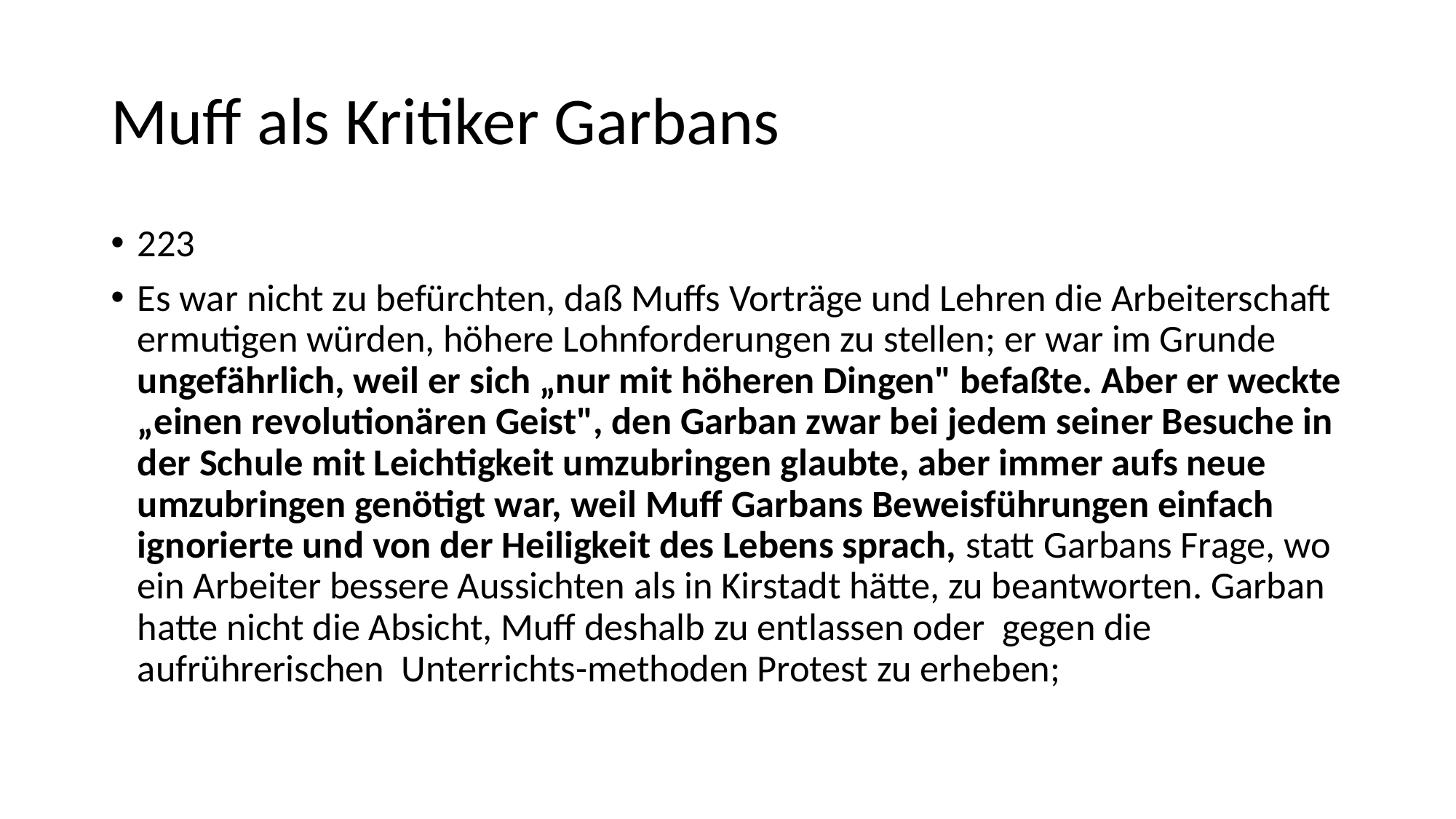

# Muff als Kritiker Garbans
223
Es war nicht zu befürchten, daß Muffs Vorträge und Lehren die Arbeiterschaft ermutigen würden, höhere Lohnforderungen zu stellen; er war im Grunde ungefährlich, weil er sich „nur mit höheren Dingen" befaßte. Aber er weckte „einen revolutionären Geist", den Garban zwar bei jedem seiner Besuche in der Schule mit Leichtigkeit umzubringen glaubte, aber immer aufs neue umzubringen genötigt war, weil Muff Garbans Beweisführungen einfach ignorierte und von der Heiligkeit des Lebens sprach, statt Garbans Frage, wo ein Arbeiter bessere Aussichten als in Kirstadt hätte, zu beantworten. Garban hatte nicht die Absicht, Muff deshalb zu entlassen oder  gegen die aufrührerischen  Unterrichts-methoden Protest zu erheben;